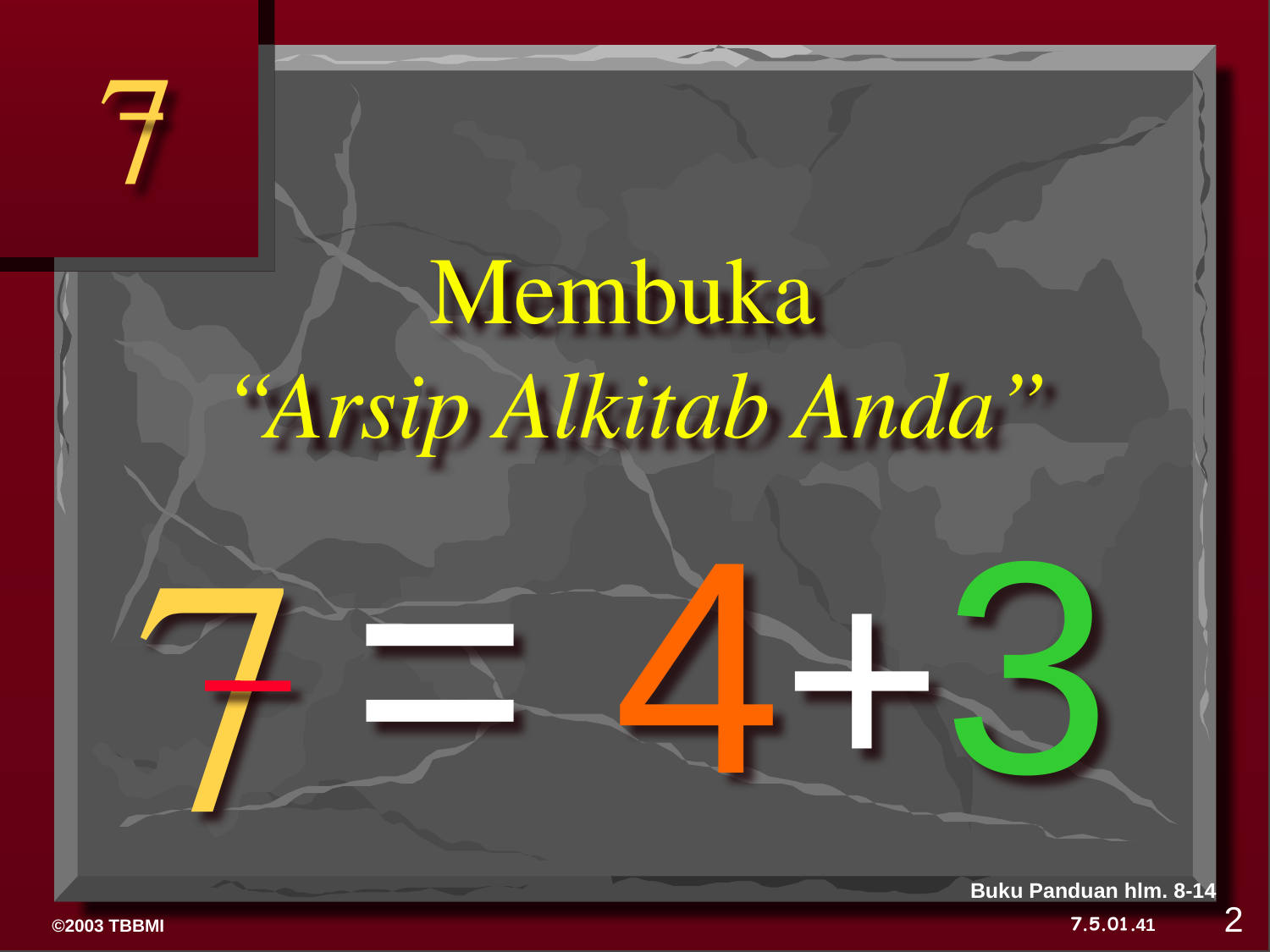

7

# Membuka “Arsip Alkitab Anda”
= 4+3
7

Buku Panduan hlm. 8-14
2

41